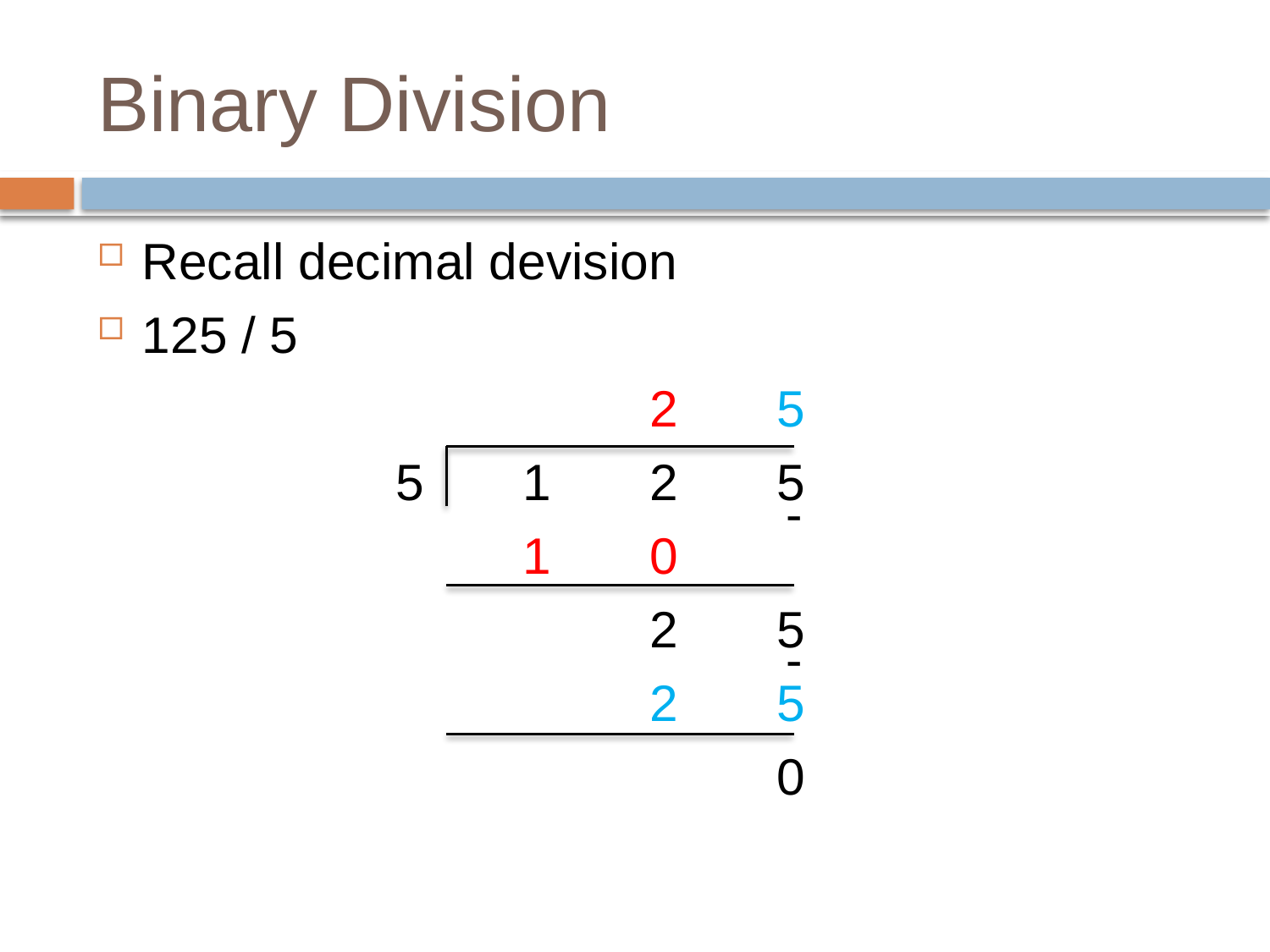

# Binary Division
Recall decimal devision
125 / 5
					2	5
			5	1	2	5
				1	0
					2	5
					2	5
						0
-
-